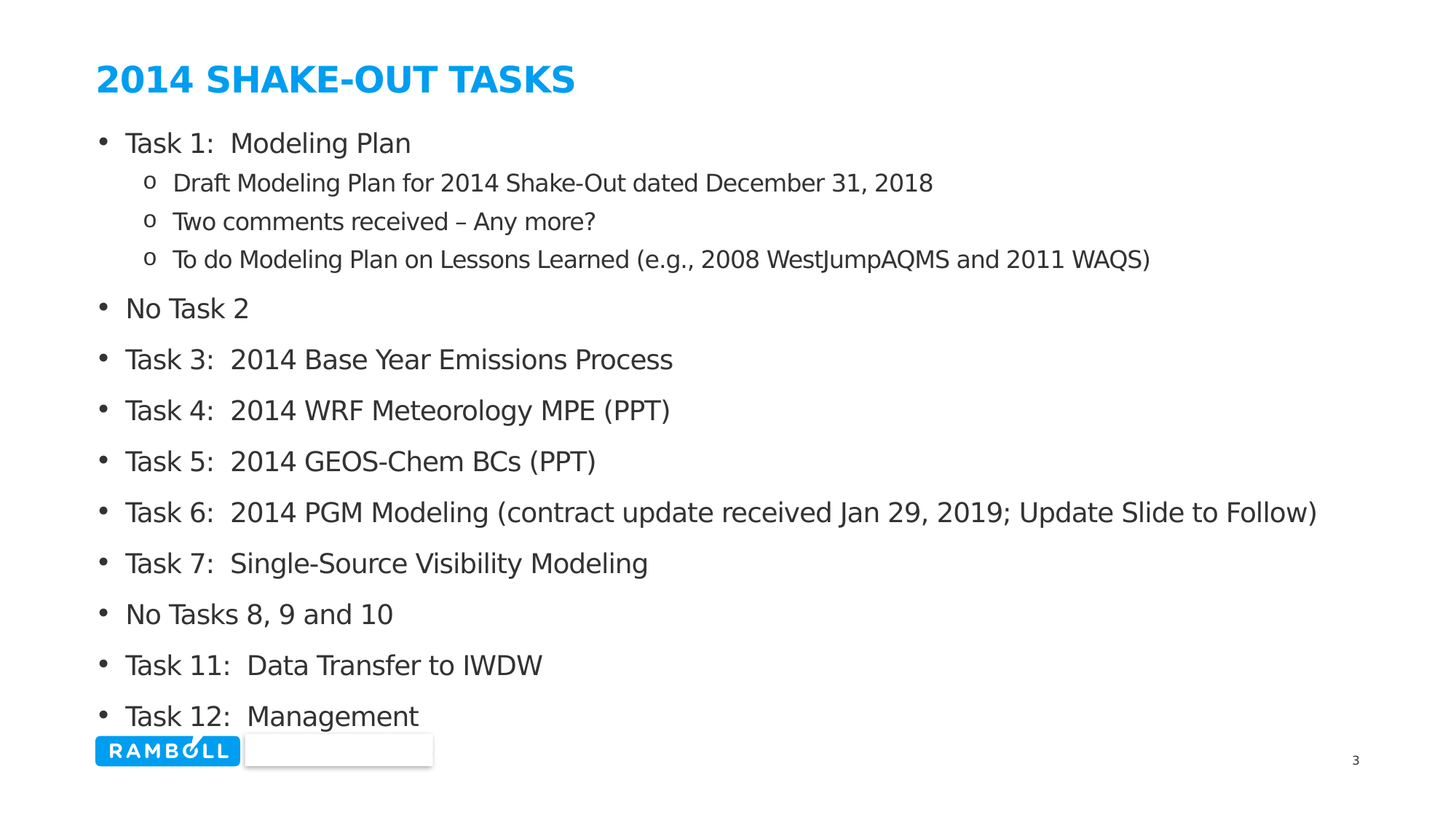

# 2014 Shake-Out Tasks
Task 1:  Modeling Plan
Draft Modeling Plan for 2014 Shake-Out dated December 31, 2018
Two comments received – Any more?
To do Modeling Plan on Lessons Learned (e.g., 2008 WestJumpAQMS and 2011 WAQS)
No Task 2
Task 3:  2014 Base Year Emissions Process
Task 4:  2014 WRF Meteorology MPE (PPT)
Task 5:  2014 GEOS-Chem BCs (PPT)
Task 6:  2014 PGM Modeling (contract update received Jan 29, 2019; Update Slide to Follow)
Task 7:  Single-Source Visibility Modeling
No Tasks 8, 9 and 10
Task 11:  Data Transfer to IWDW
Task 12:  Management

3